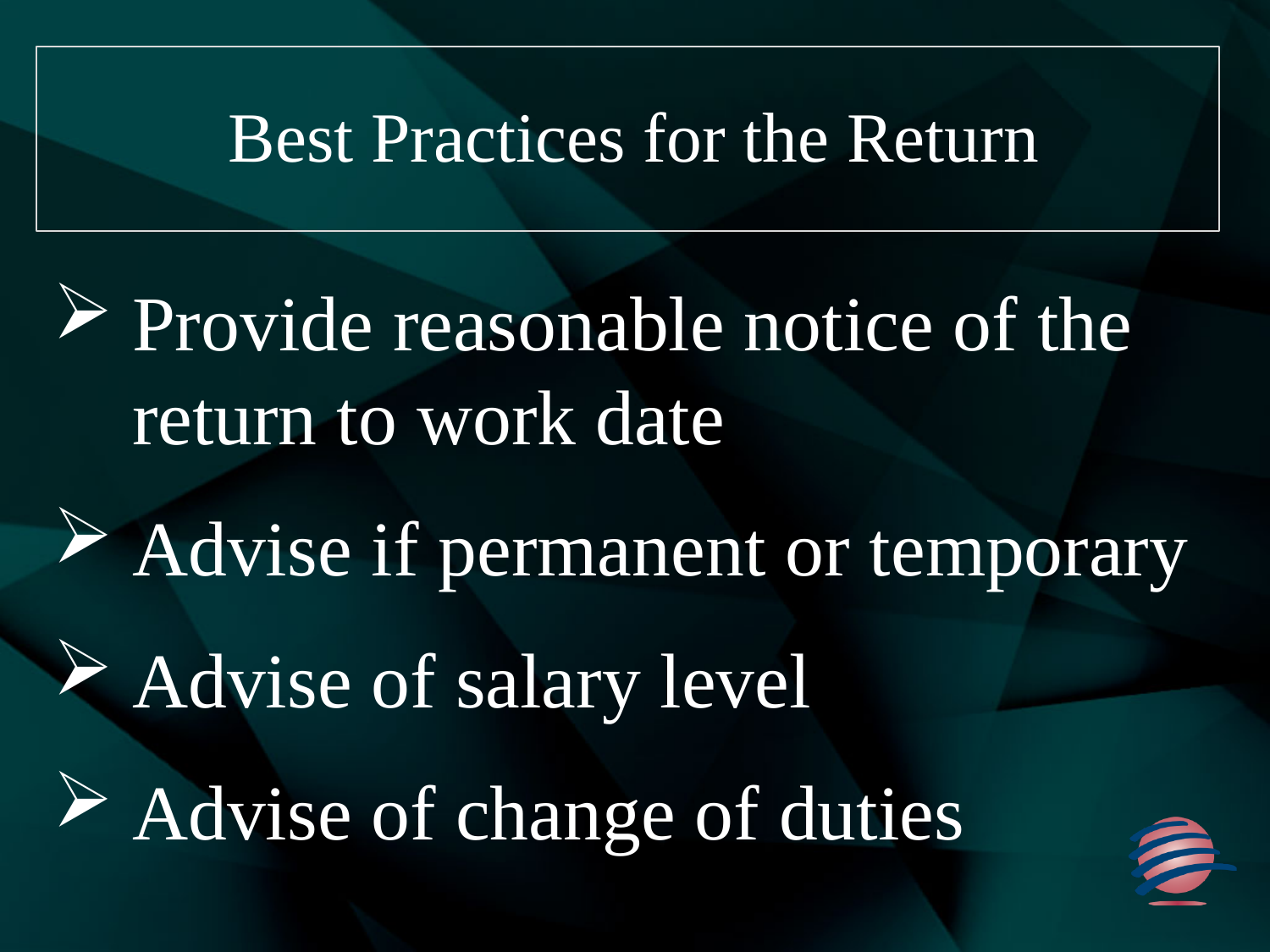

# Best Practices for the Return
Provide reasonable notice of the return to work date
Advise if permanent or temporary
Advise of salary level
Advise of change of duties